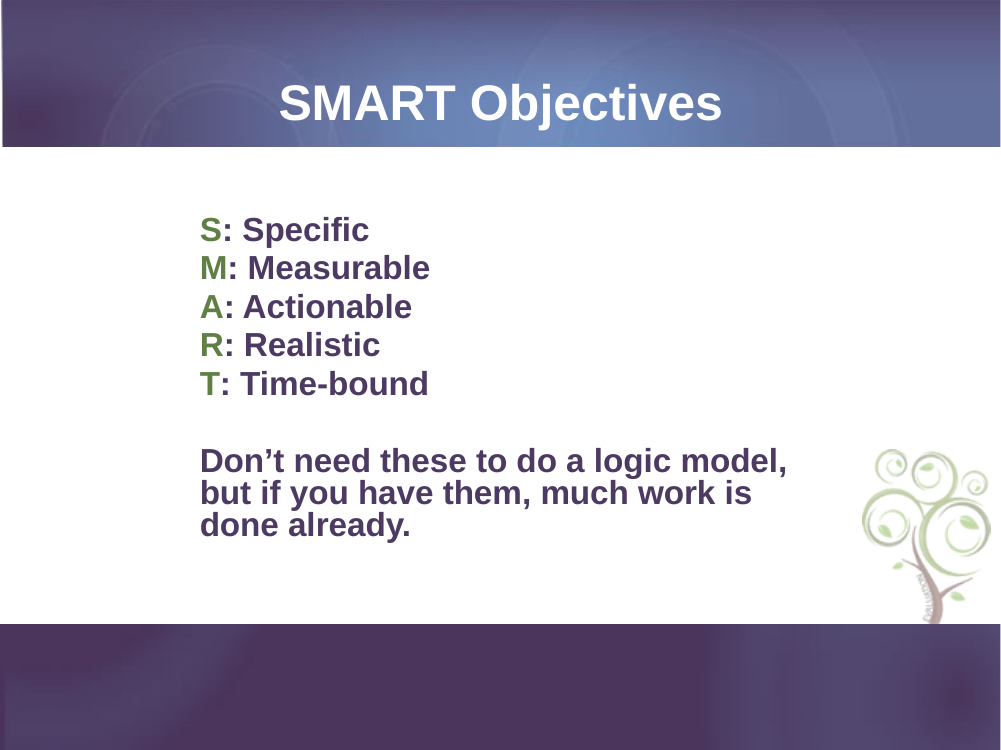

# SMART Objectives
S: Specific
M: Measurable
A: Actionable
R: Realistic
T: Time-bound

Don’t need these to do a logic model, but if you have them, much work is done already.